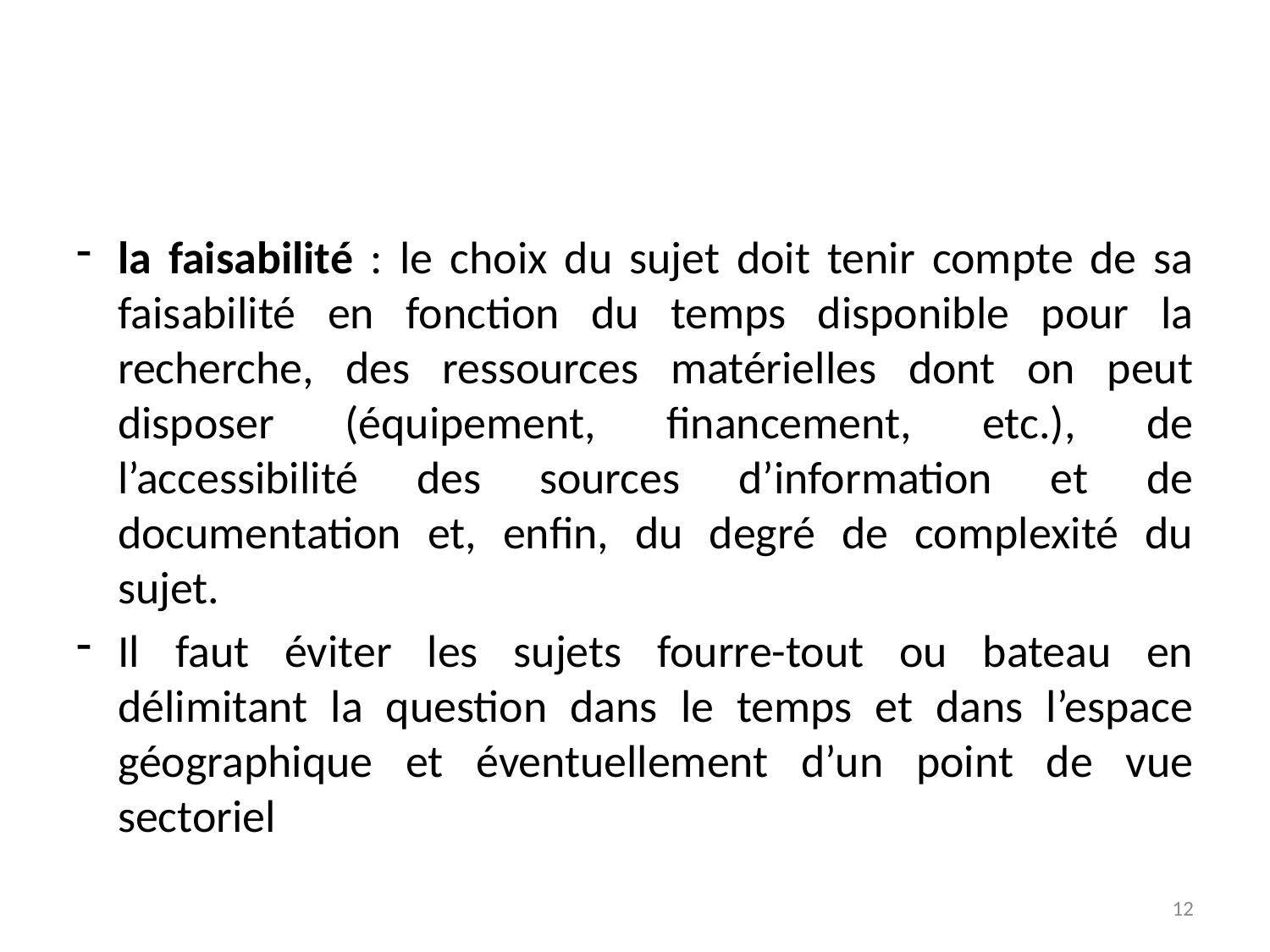

#
la faisabilité : le choix du sujet doit tenir compte de sa faisabilité en fonction du temps disponible pour la recherche, des ressources matérielles dont on peut disposer (équipement, financement, etc.), de l’accessibilité des sources d’information et de documentation et, enfin, du degré de complexité du sujet.
Il faut éviter les sujets fourre-tout ou bateau en délimitant la question dans le temps et dans l’espace géographique et éventuellement d’un point de vue sectoriel

12